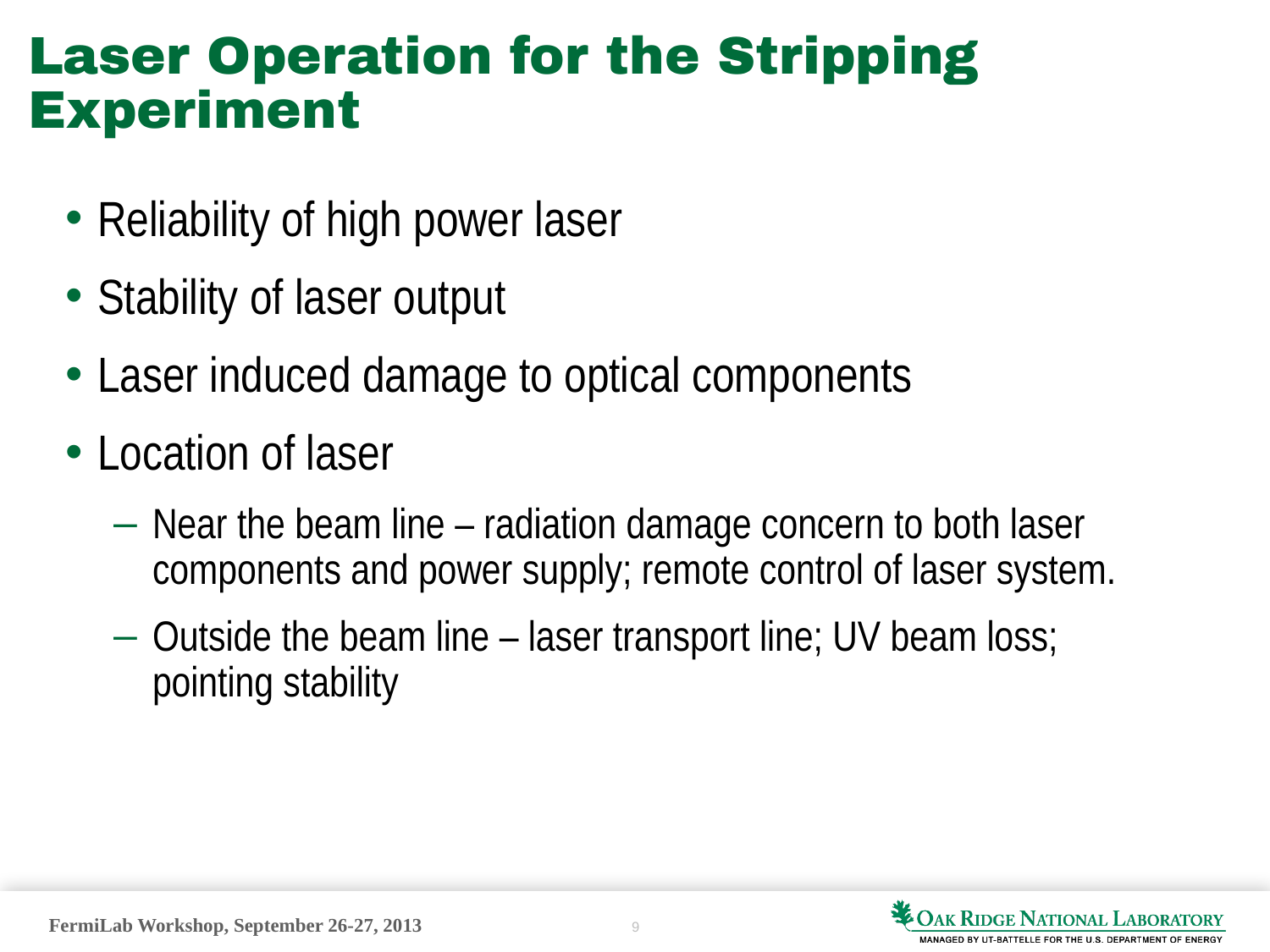

Laser Operation for the Stripping Experiment
Reliability of high power laser
Stability of laser output
Laser induced damage to optical components
Location of laser
Near the beam line – radiation damage concern to both laser components and power supply; remote control of laser system.
Outside the beam line – laser transport line; UV beam loss; pointing stability